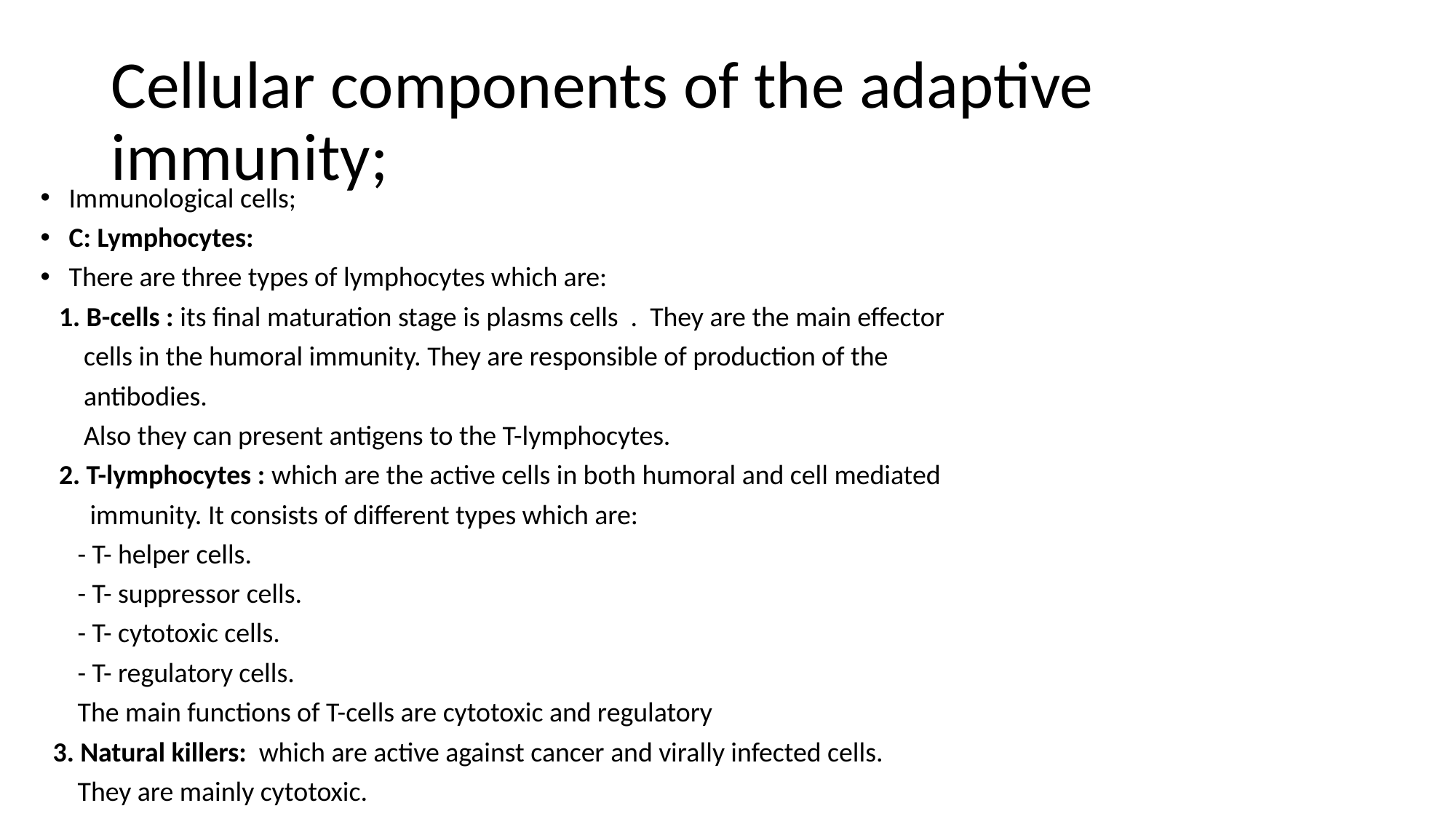

# Cellular components of the adaptive immunity;
Immunological cells;
C: Lymphocytes:
There are three types of lymphocytes which are:
   1. B-cells : its final maturation stage is plasms cells  .  They are the main effector
       cells in the humoral immunity. They are responsible of production of the
       antibodies.
       Also they can present antigens to the T-lymphocytes.
   2. T-lymphocytes : which are the active cells in both humoral and cell mediated
        immunity. It consists of different types which are:
      - T- helper cells.
      - T- suppressor cells.
      - T- cytotoxic cells.
      - T- regulatory cells.
      The main functions of T-cells are cytotoxic and regulatory
  3. Natural killers:  which are active against cancer and virally infected cells.
      They are mainly cytotoxic.